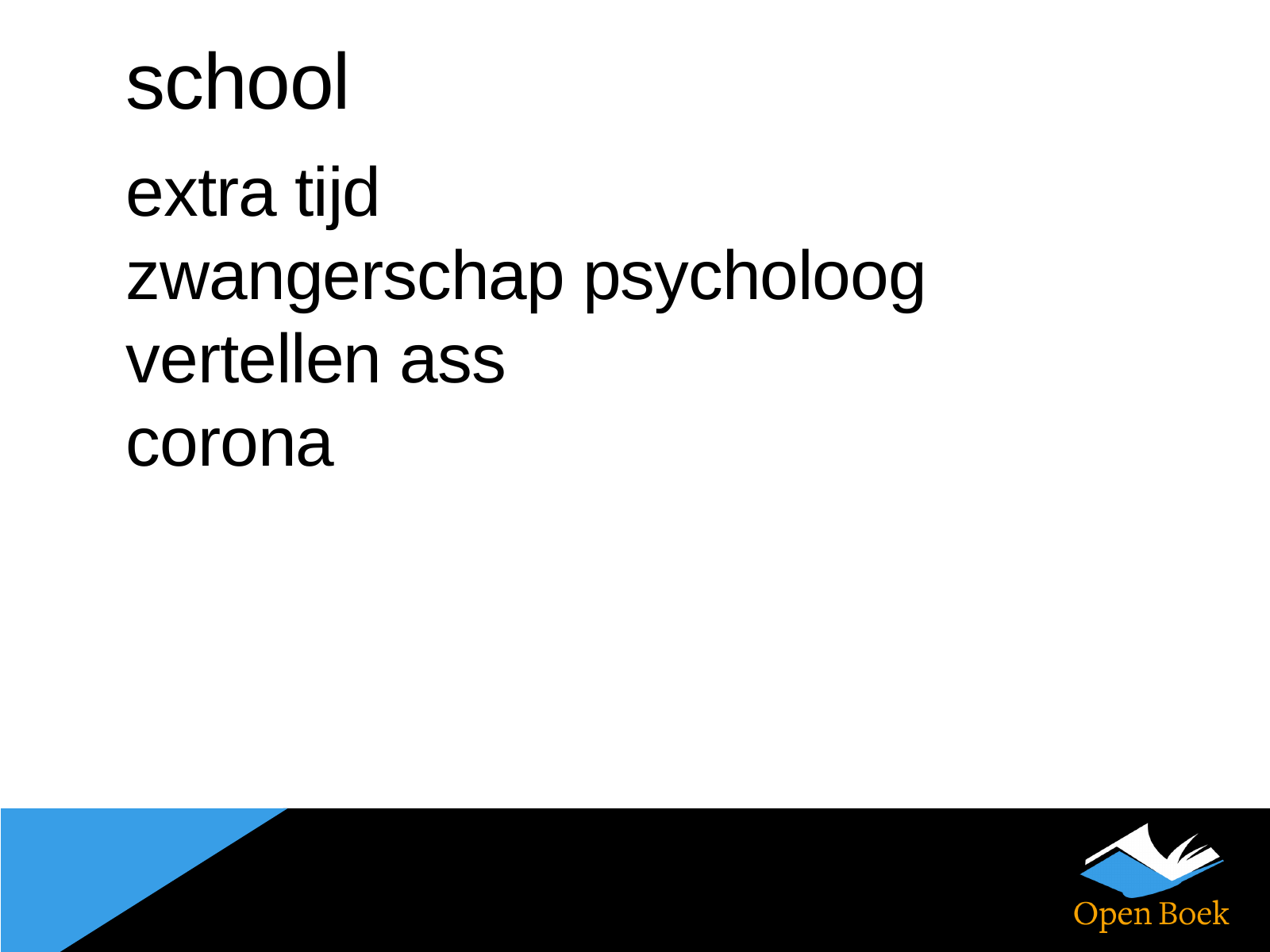

school
extra tijd
zwangerschap psycholoog
vertellen ass
corona